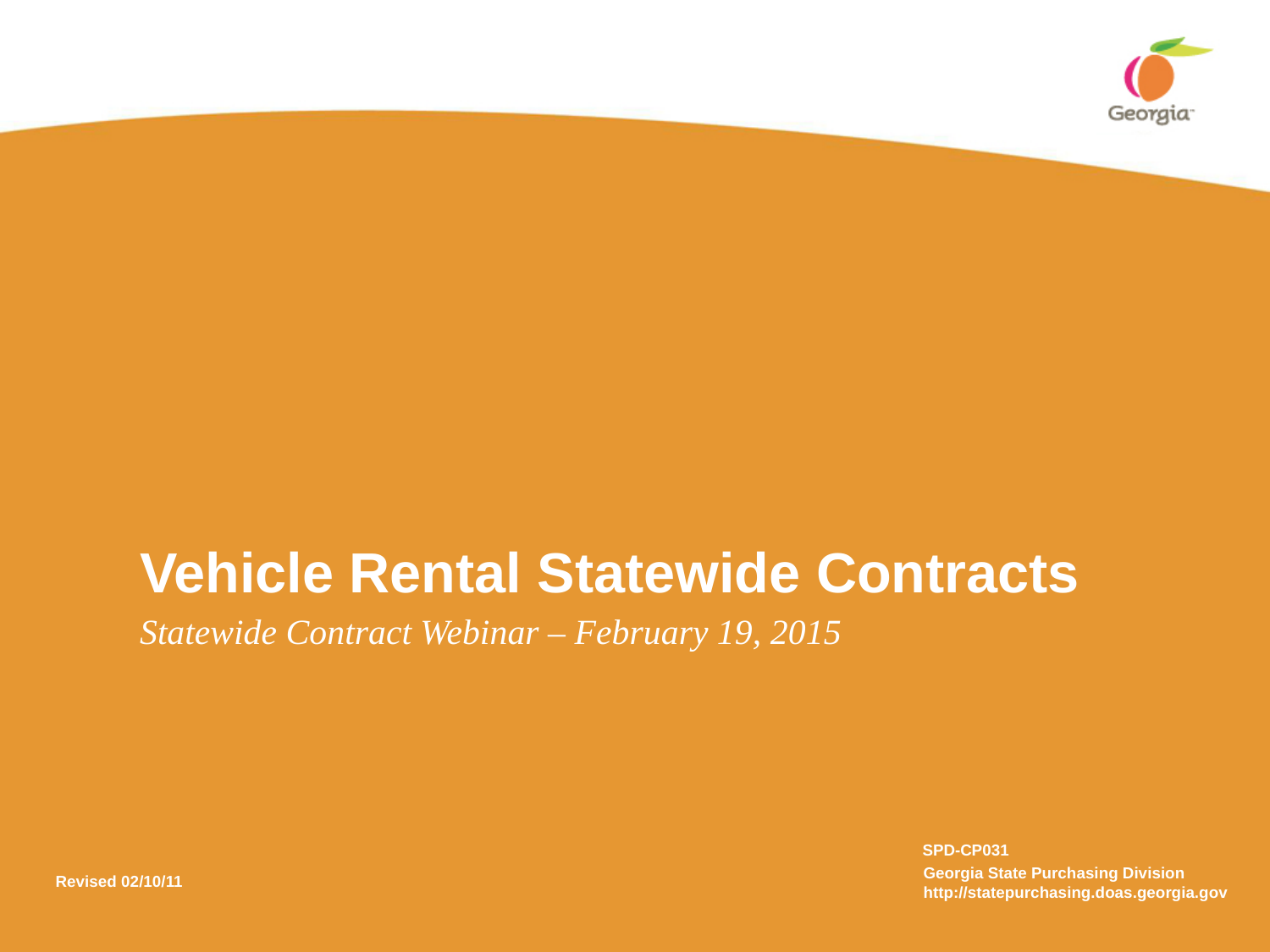

# Vehicle Rental Statewide Contracts
Statewide Contract Webinar – February 19, 2015
SPD-CP031
Georgia State Purchasing Division
http://statepurchasing.doas.georgia.gov
Revised 02/10/11